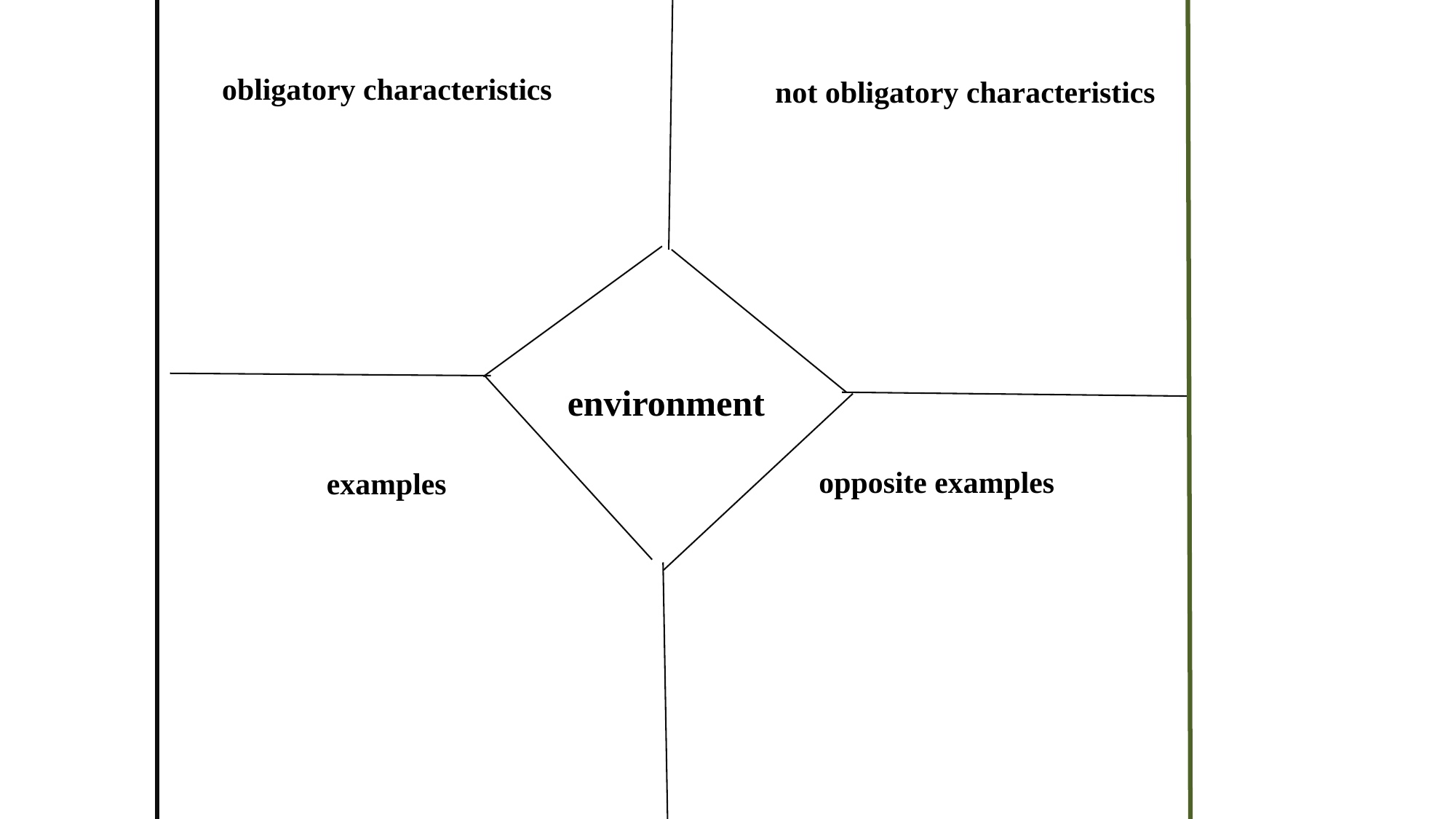

obligatory characteristics

not obligatory characteristics
environment
opposite examples
examples